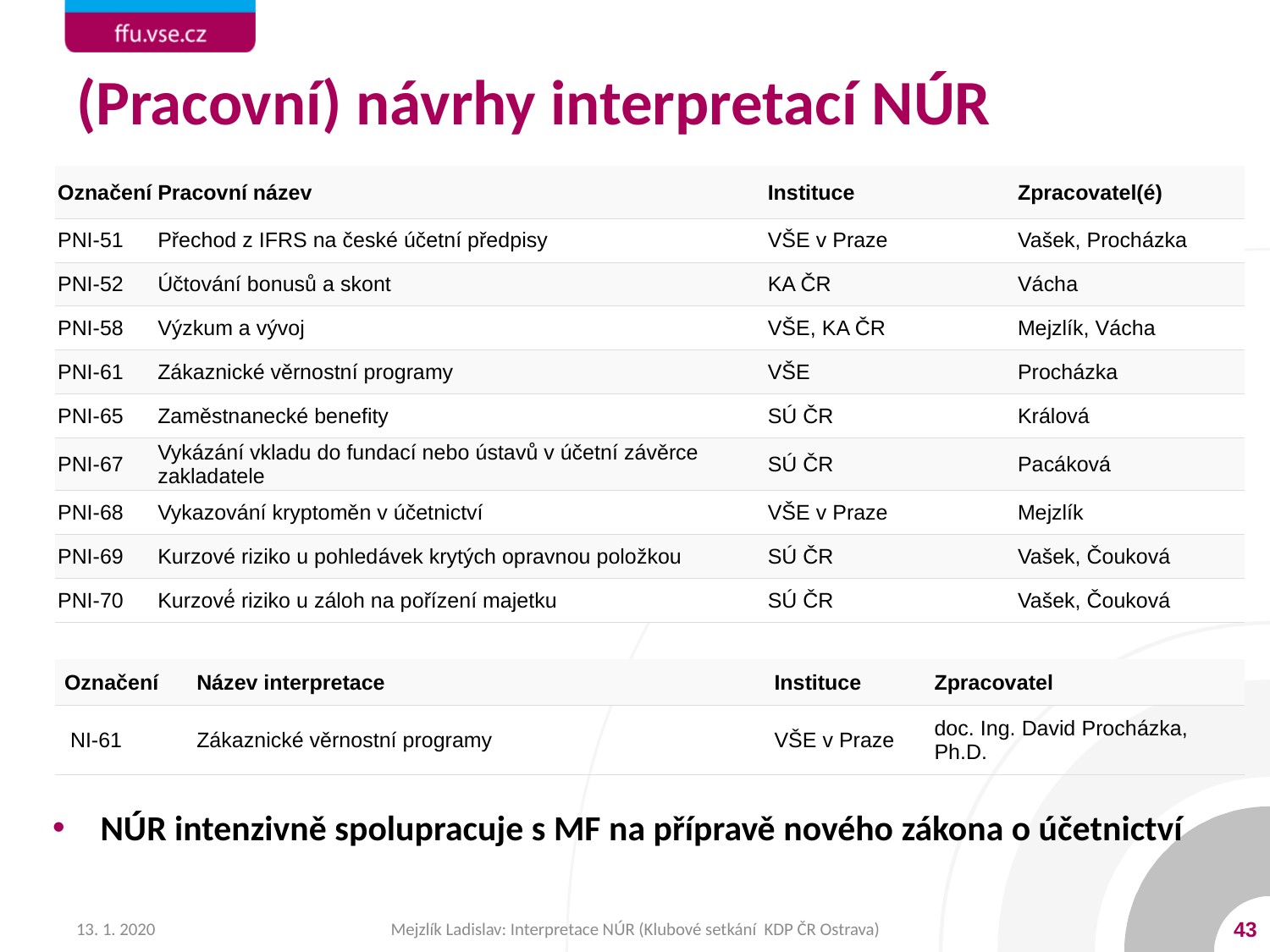

# (Pracovní) návrhy interpretací NÚR
| Označení | Pracovní název | Instituce | Zpracovatel(é) |
| --- | --- | --- | --- |
| PNI-51 | Přechod z IFRS na české účetní předpisy | VŠE v Praze | Vašek, Procházka |
| PNI-52 | Účtování bonusů a skont | KA ČR | Vácha |
| PNI-58 | Výzkum a vývoj | VŠE, KA ČR | Mejzlík, Vácha |
| PNI-61 | Zákaznické věrnostní programy | VŠE | Procházka |
| PNI-65 | Zaměstnanecké benefity | SÚ ČR | Králová |
| PNI-67 | Vykázání vkladu do fundací nebo ústavů v účetní závěrce zakladatele | SÚ ČR | Pacáková |
| PNI-68 | Vykazování kryptoměn v účetnictví | VŠE v Praze | Mejzlík |
| PNI-69 | Kurzové riziko u pohledávek krytých opravnou položkou | SÚ ČR | Vašek, Čouková |
| PNI-70 | Kurzové́ riziko u záloh na pořízení majetku | SÚ ČR | Vašek, Čouková |

| Označení | Název interpretace | Instituce | Zpracovatel |
| --- | --- | --- | --- |
| NI-61 | Zákaznické věrnostní programy | VŠE v Praze | doc. Ing. David Procházka, Ph.D. |
NÚR intenzivně spolupracuje s MF na přípravě nového zákona o účetnictví
13. 1. 2020
Mejzlík Ladislav: Interpretace NÚR (Klubové setkání  KDP ČR Ostrava)
43